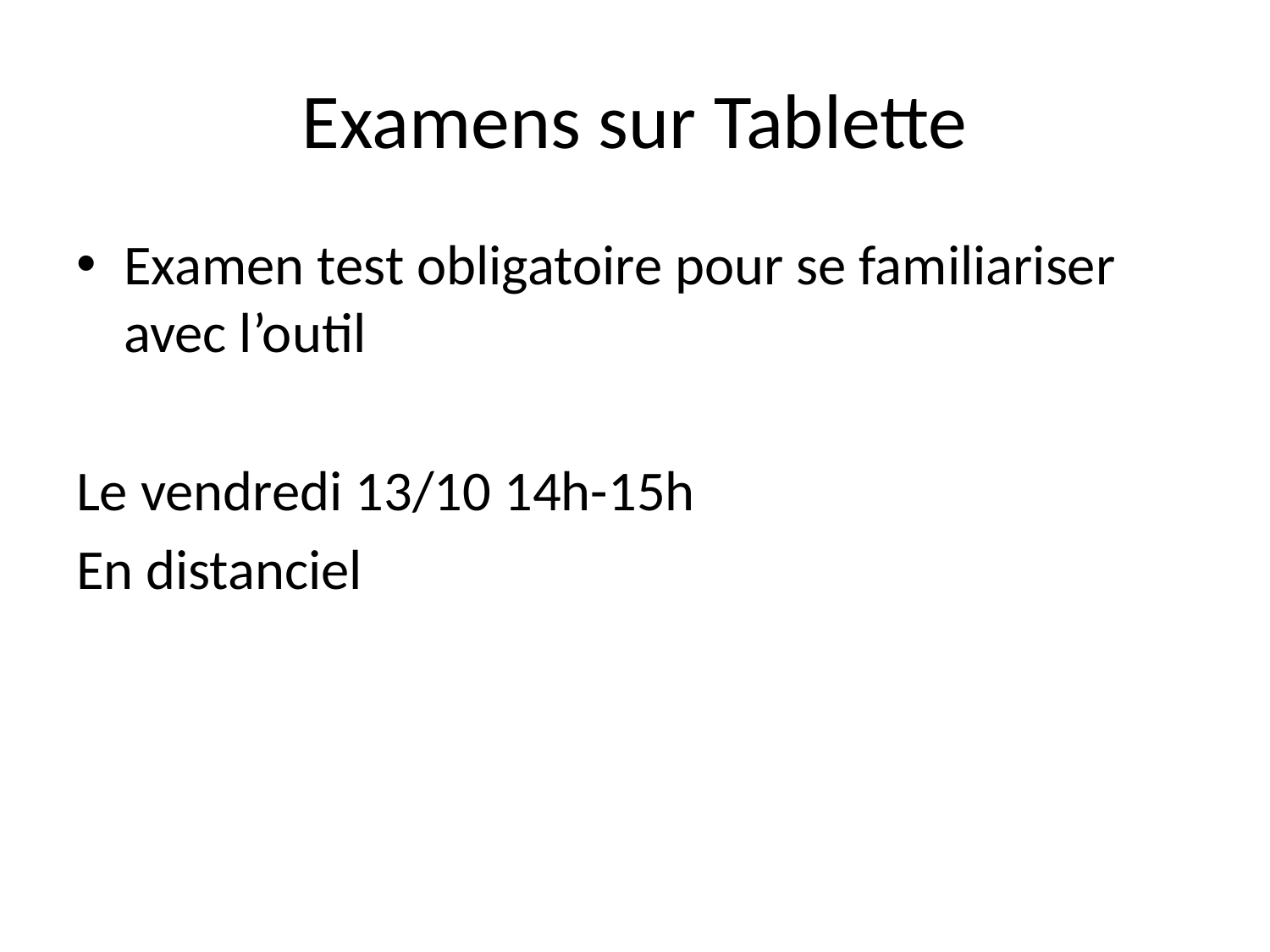

# Examens sur Tablette
Examen test obligatoire pour se familiariser avec l’outil

Le vendredi 13/10 14h-15h
En distanciel